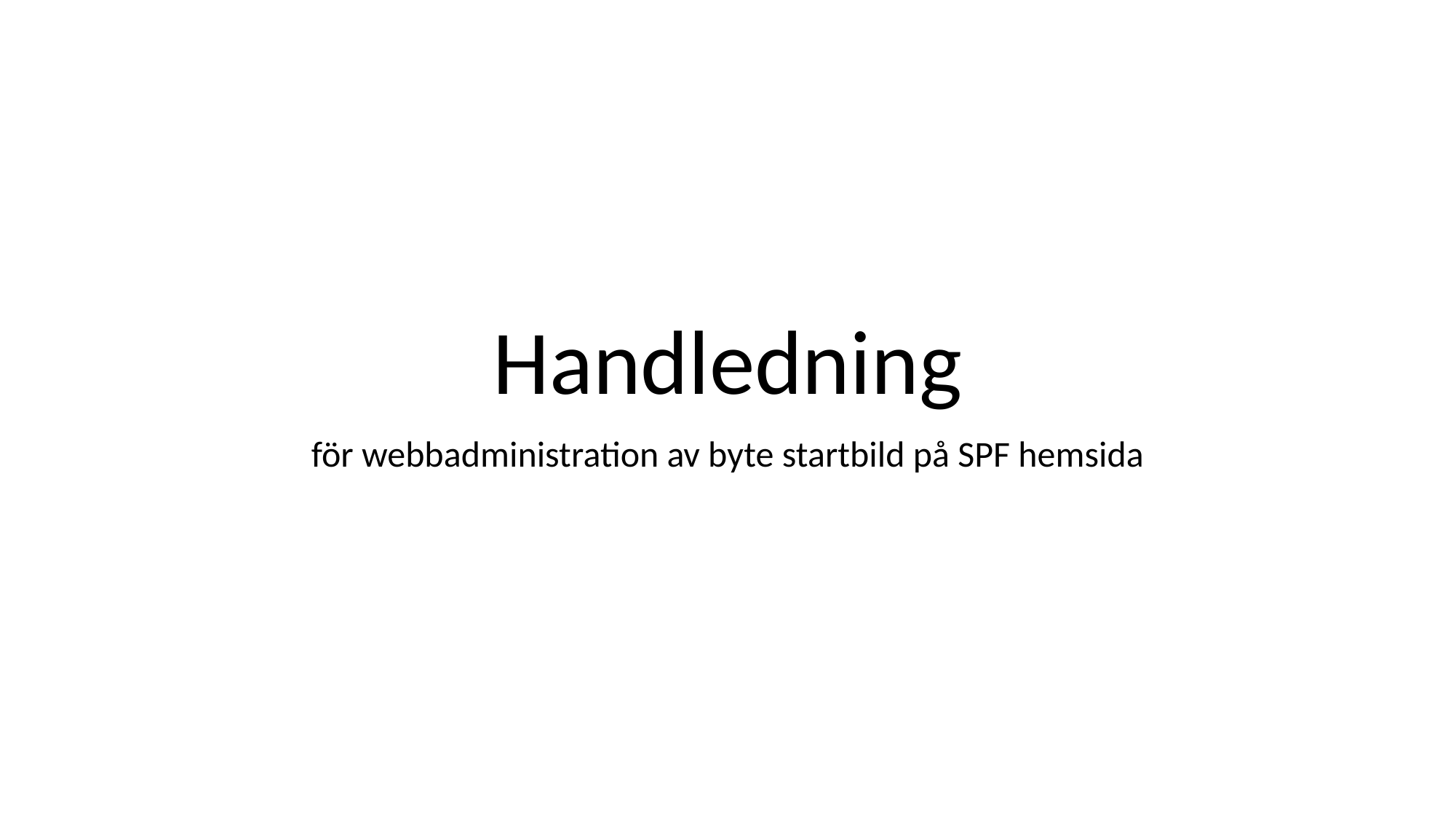

# Handledning
för webbadministration av byte startbild på SPF hemsida